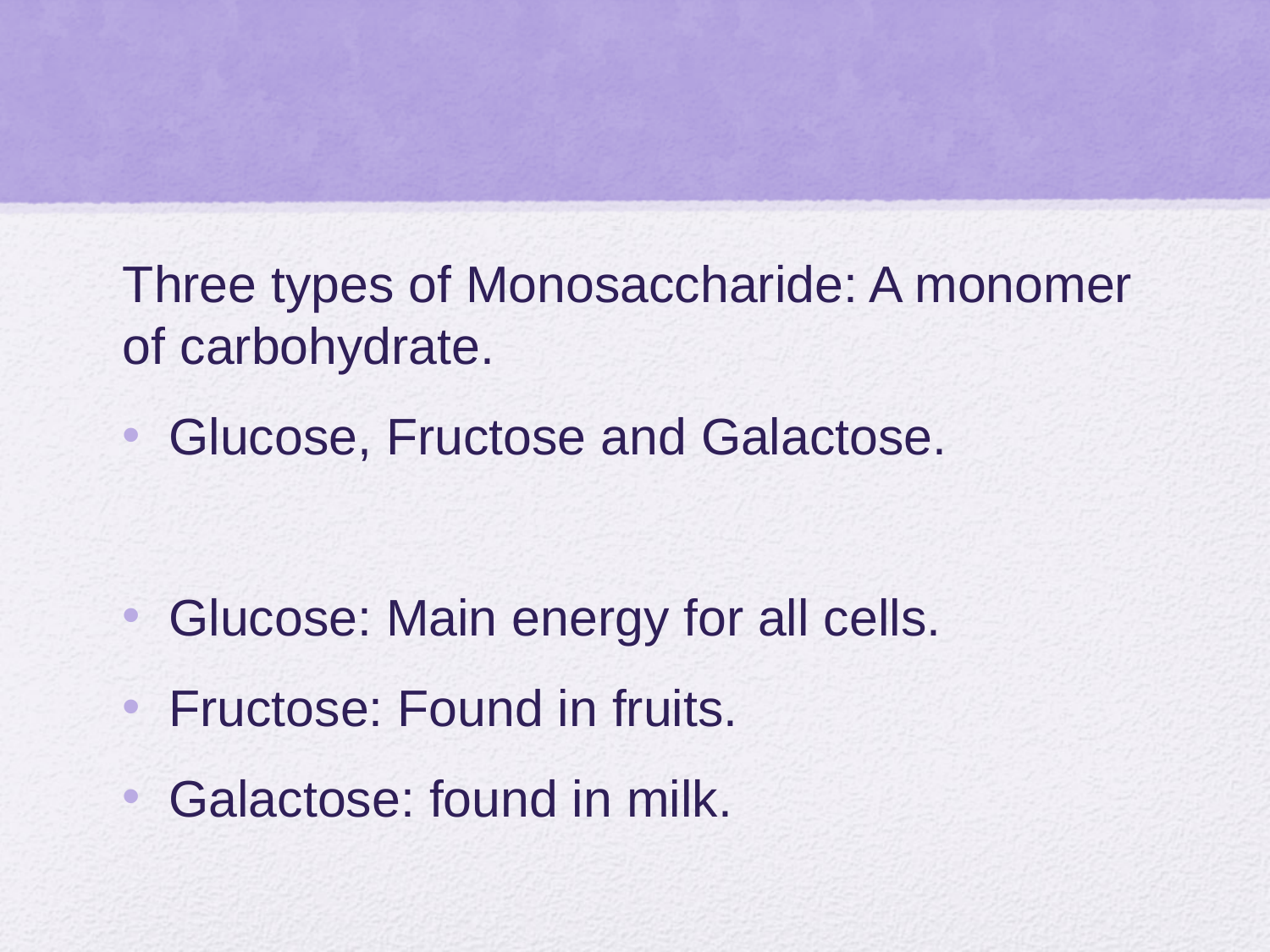

#
Three types of Monosaccharide: A monomer of carbohydrate.
Glucose, Fructose and Galactose.

Glucose: Main energy for all cells.
Fructose: Found in fruits.
Galactose: found in milk.